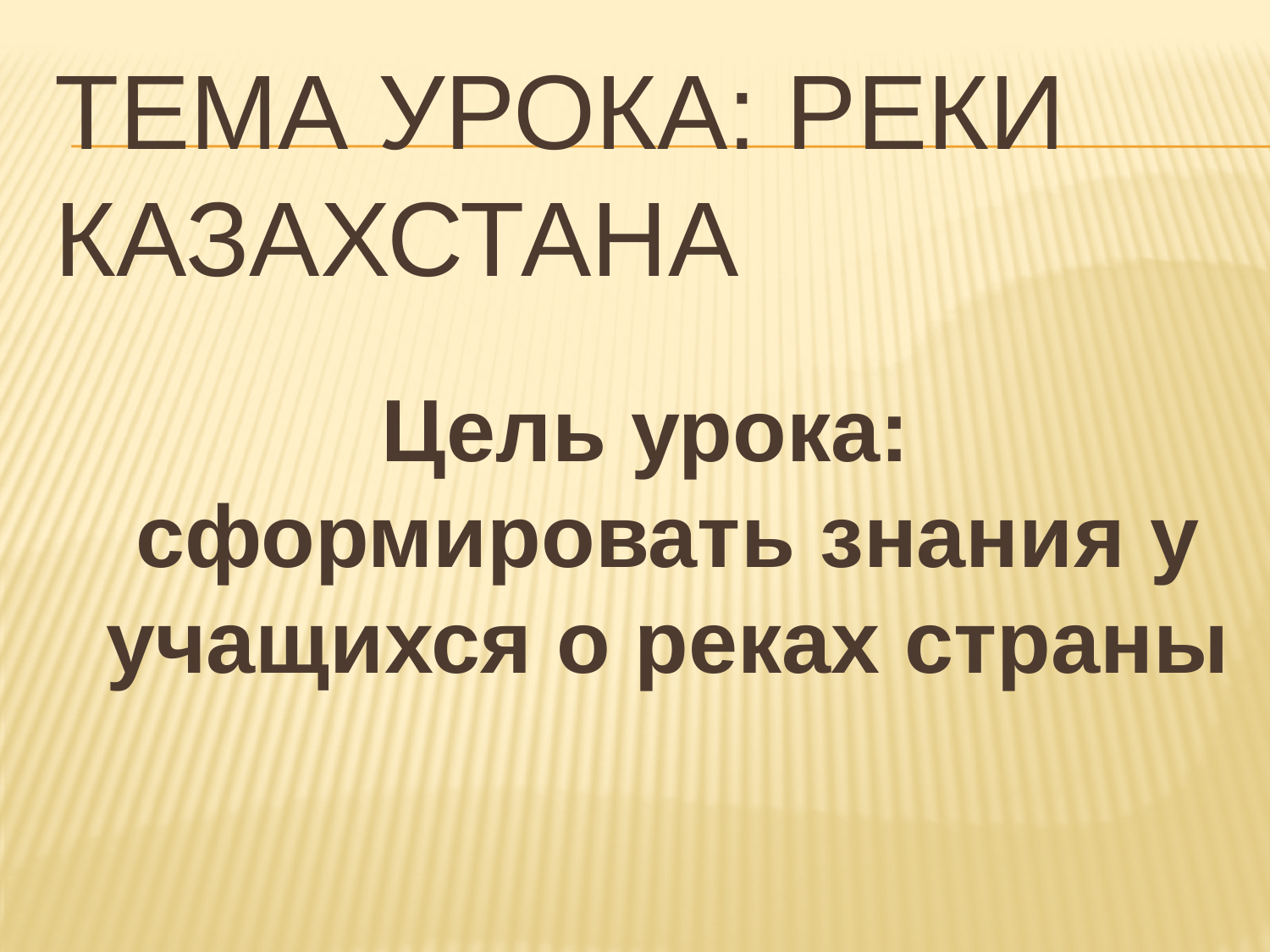

# Тема урока: Реки Казахстана

Цель урока: сформировать знания у учащихся о реках страны